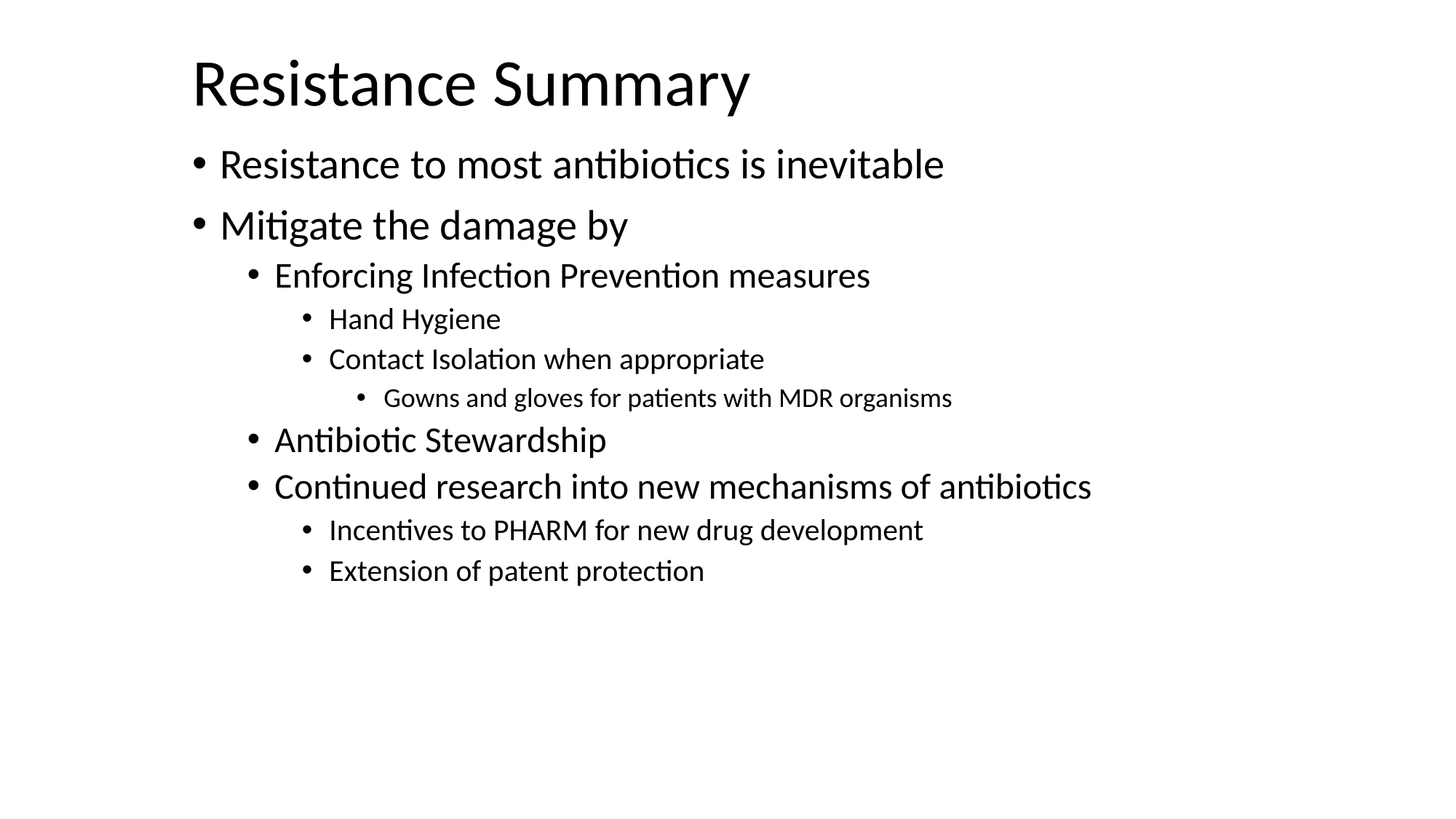

Resistance Summary
Resistance to most antibiotics is inevitable
Mitigate the damage by
Enforcing Infection Prevention measures
Hand Hygiene
Contact Isolation when appropriate
Gowns and gloves for patients with MDR organisms
Antibiotic Stewardship
Continued research into new mechanisms of antibiotics
Incentives to PHARM for new drug development
Extension of patent protection